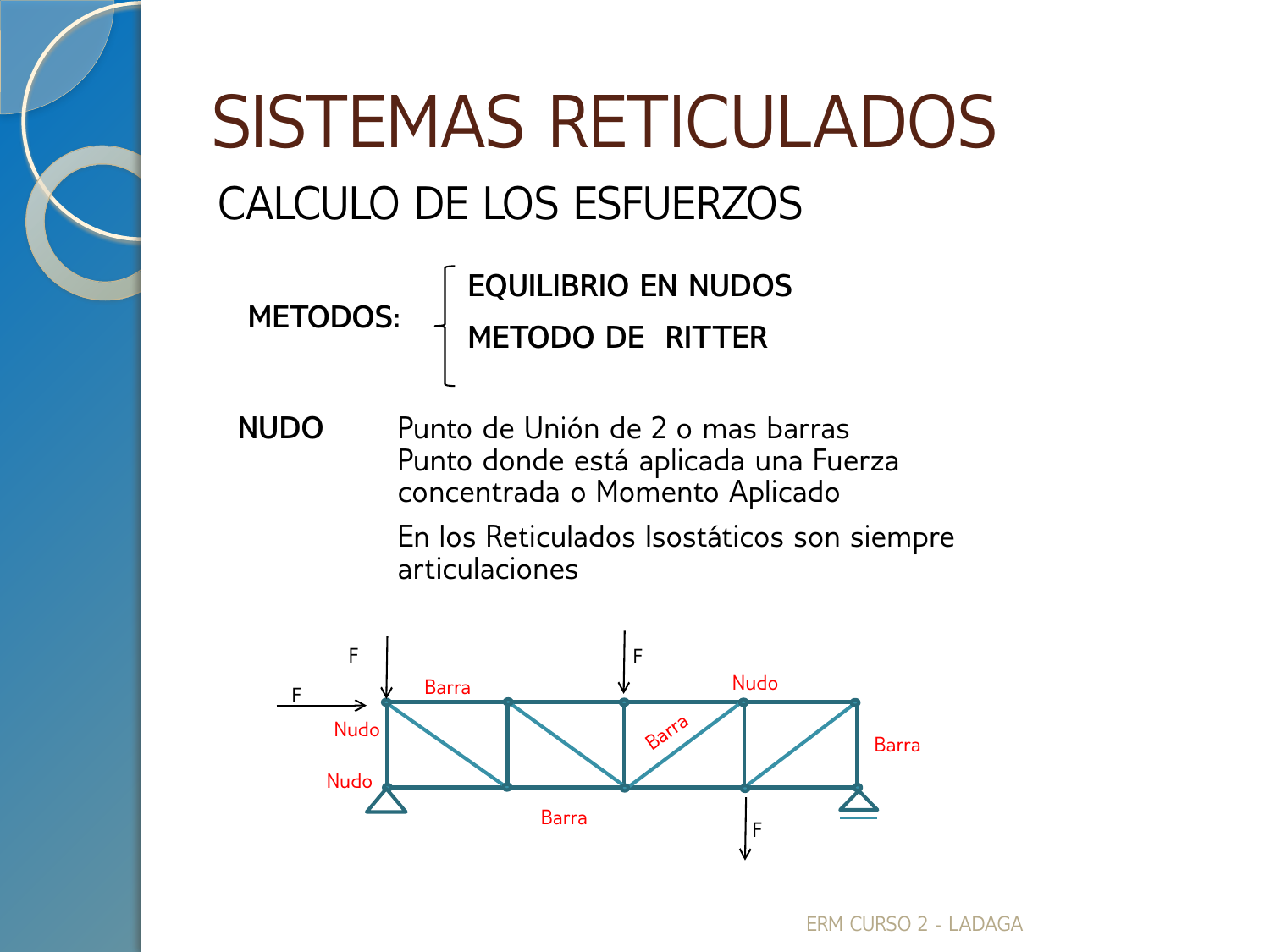

# SISTEMAS RETICULADOS
CALCULO DE LOS ESFUERZOS
| METODOS: | EQUILIBRIO EN NUDOS |
| --- | --- |
|  | METODO DE RITTER |

| NUDO | Punto de Unión de 2 o mas barras Punto donde está aplicada una Fuerza concentrada o Momento Aplicado |
| --- | --- |
|  | En los Reticulados Isostáticos son siempre articulaciones |

F
F

Nudo
Barra
F

Nudo
Barra
Barra
Nudo
Barra
F
ERM CURSO 2 - LADAGA